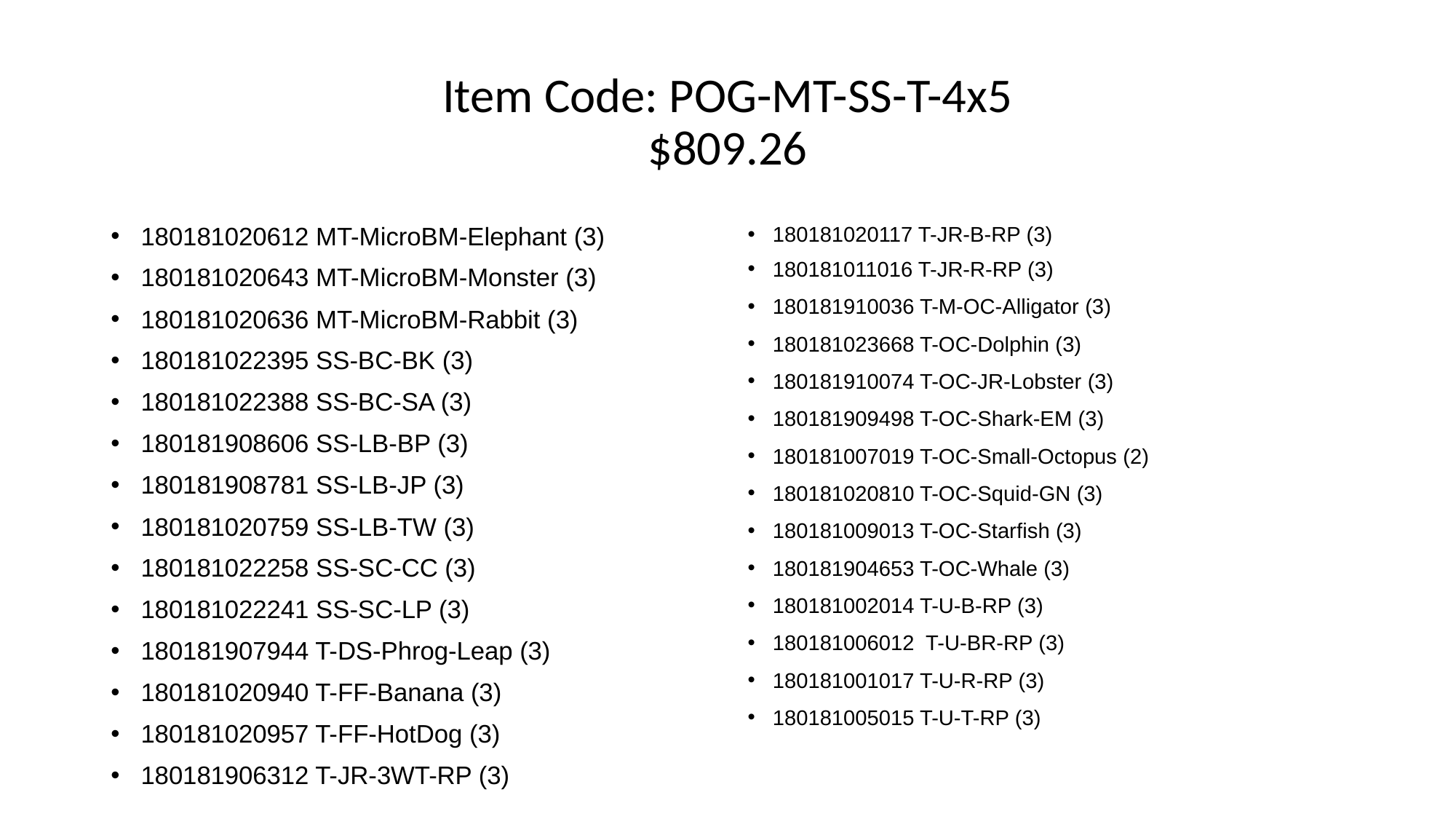

# Item Code: POG-MT-SS-T-4x5 $809.26
180181020612 MT-MicroBM-Elephant (3)
180181020643 MT-MicroBM-Monster (3)
180181020636 MT-MicroBM-Rabbit (3)
180181022395 SS-BC-BK (3)
180181022388 SS-BC-SA (3)
180181908606 SS-LB-BP (3)
180181908781 SS-LB-JP (3)
180181020759 SS-LB-TW (3)
180181022258 SS-SC-CC (3)
180181022241 SS-SC-LP (3)
180181907944 T-DS-Phrog-Leap (3)
180181020940 T-FF-Banana (3)
180181020957 T-FF-HotDog (3)
180181906312 T-JR-3WT-RP (3)

180181020117 T-JR-B-RP (3)
180181011016 T-JR-R-RP (3)
180181910036 T-M-OC-Alligator (3)
180181023668 T-OC-Dolphin (3)
180181910074 T-OC-JR-Lobster (3)
180181909498 T-OC-Shark-EM (3)
180181007019 T-OC-Small-Octopus (2)
180181020810 T-OC-Squid-GN (3)
180181009013 T-OC-Starfish (3)
180181904653 T-OC-Whale (3)
180181002014 T-U-B-RP (3)
180181006012  T-U-BR-RP (3)
180181001017 T-U-R-RP (3)
180181005015 T-U-T-RP (3)